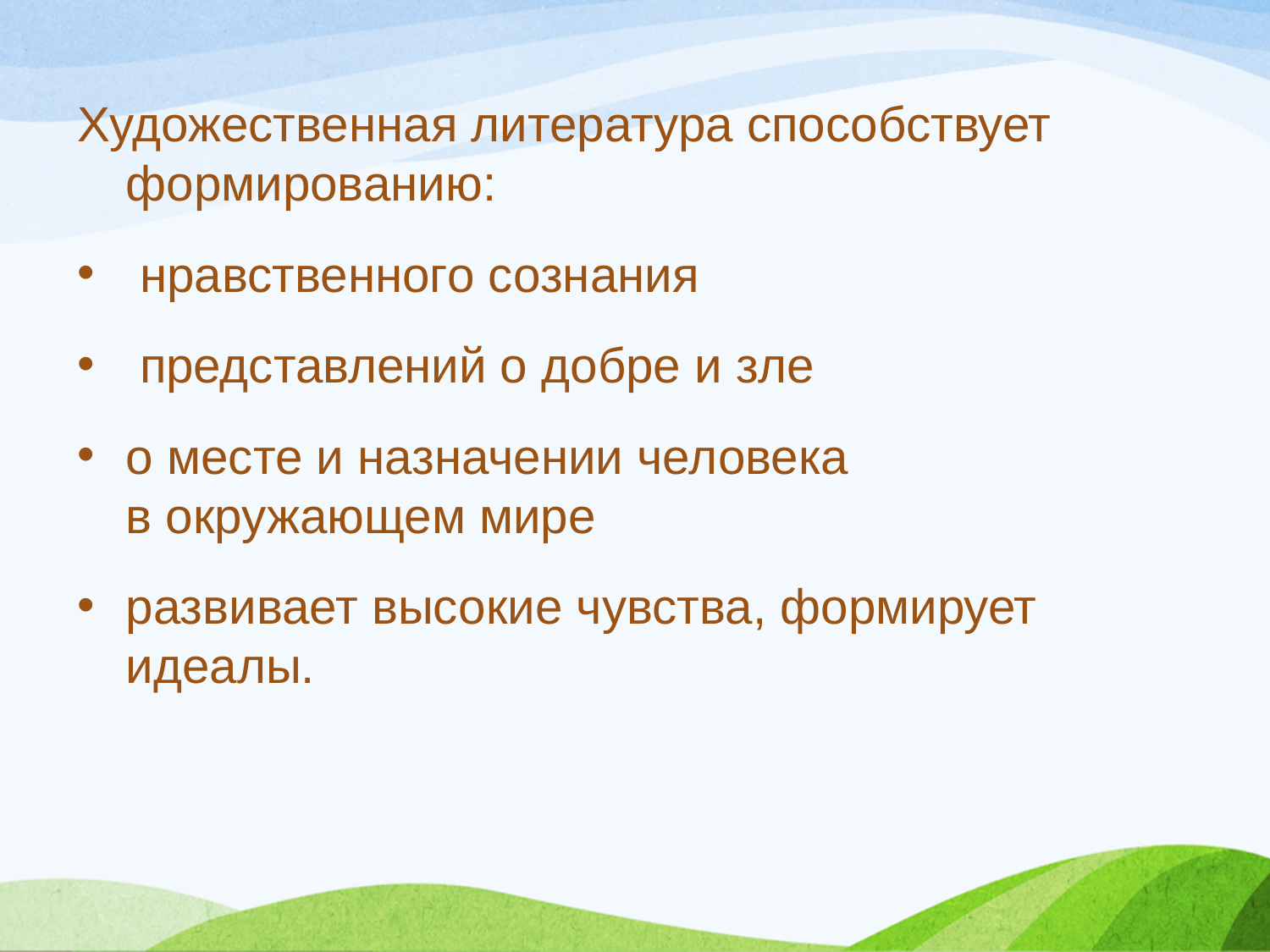

Художественная литература способствует формированию:
 нравственного сознания
 представлений о добре и зле
о месте и назначении человека в окружающем мире
развивает высокие чувства, формирует идеалы.